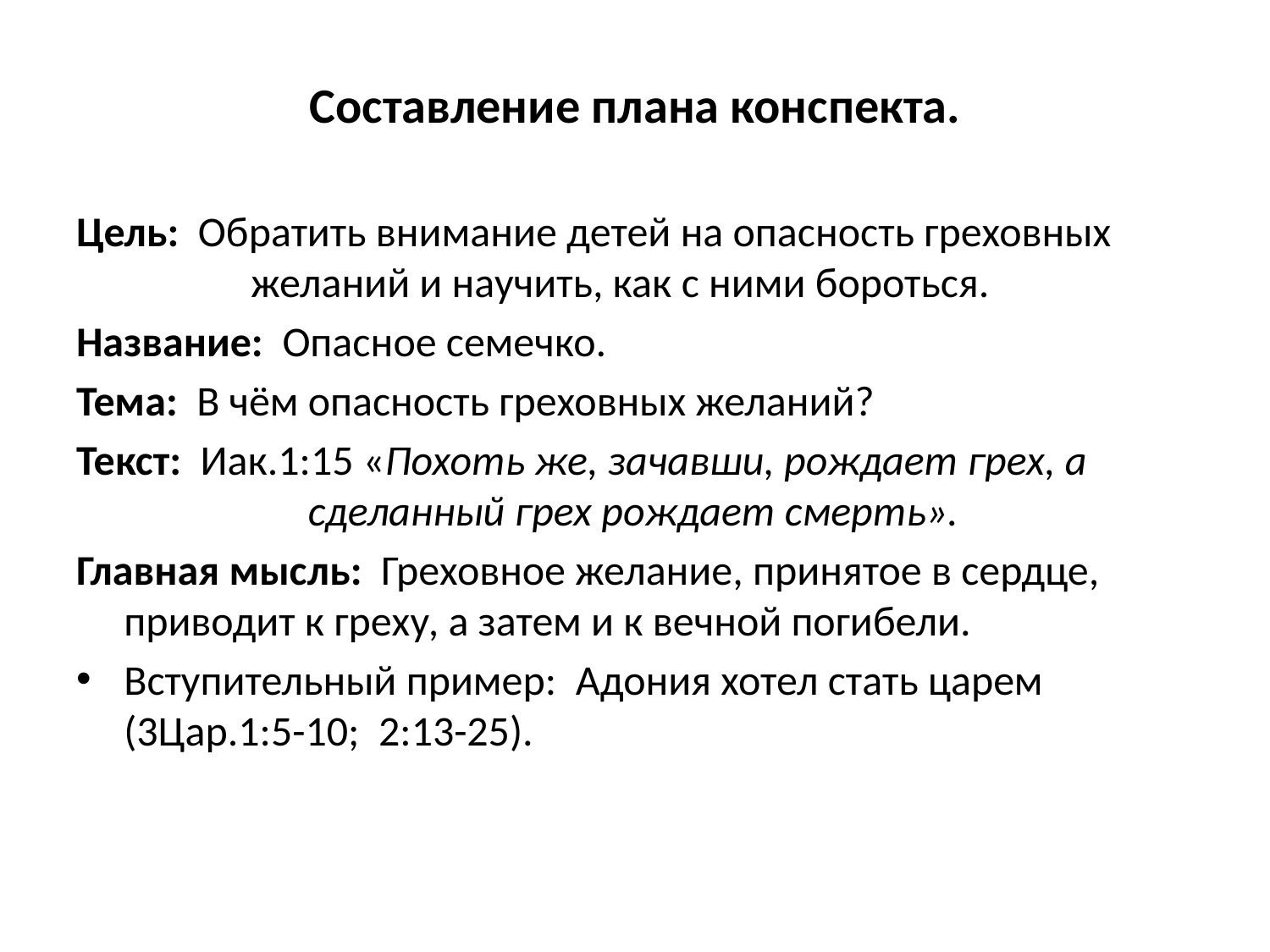

# Составление плана конспекта.
Цель:  Обратить внимание детей на опасность греховных    	желаний и научить, как с ними бороться.
Название:  Опасное семечко.
Тема:  В чём опасность греховных желаний?
Текст:  Иак.1:15 «Похоть же, зачавши, рождает грех, а 		      сделанный грех рождает смерть».
Главная мысль:  Греховное желание, принятое в сердце, 	приводит к греху, а затем и к вечной погибели.
Вступительный пример:  Адония хотел стать царем  (3Цар.1:5-10;  2:13-25).